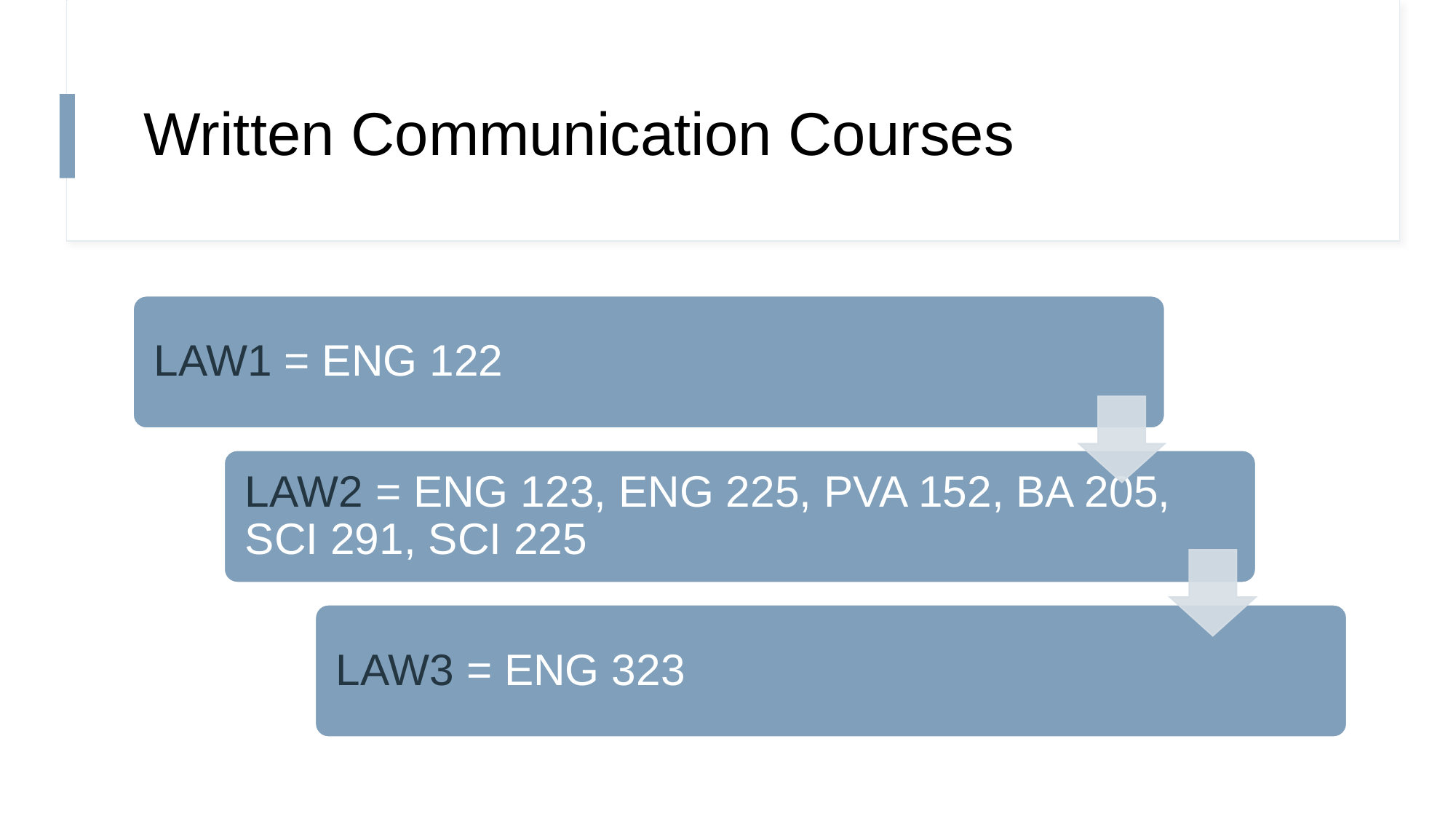

# Written Communication Courses
LAW1 = ENG 122
LAW2 = ENG 123, ENG 225, PVA 152, BA 205, SCI 291, SCI 225
LAW3 = ENG 323